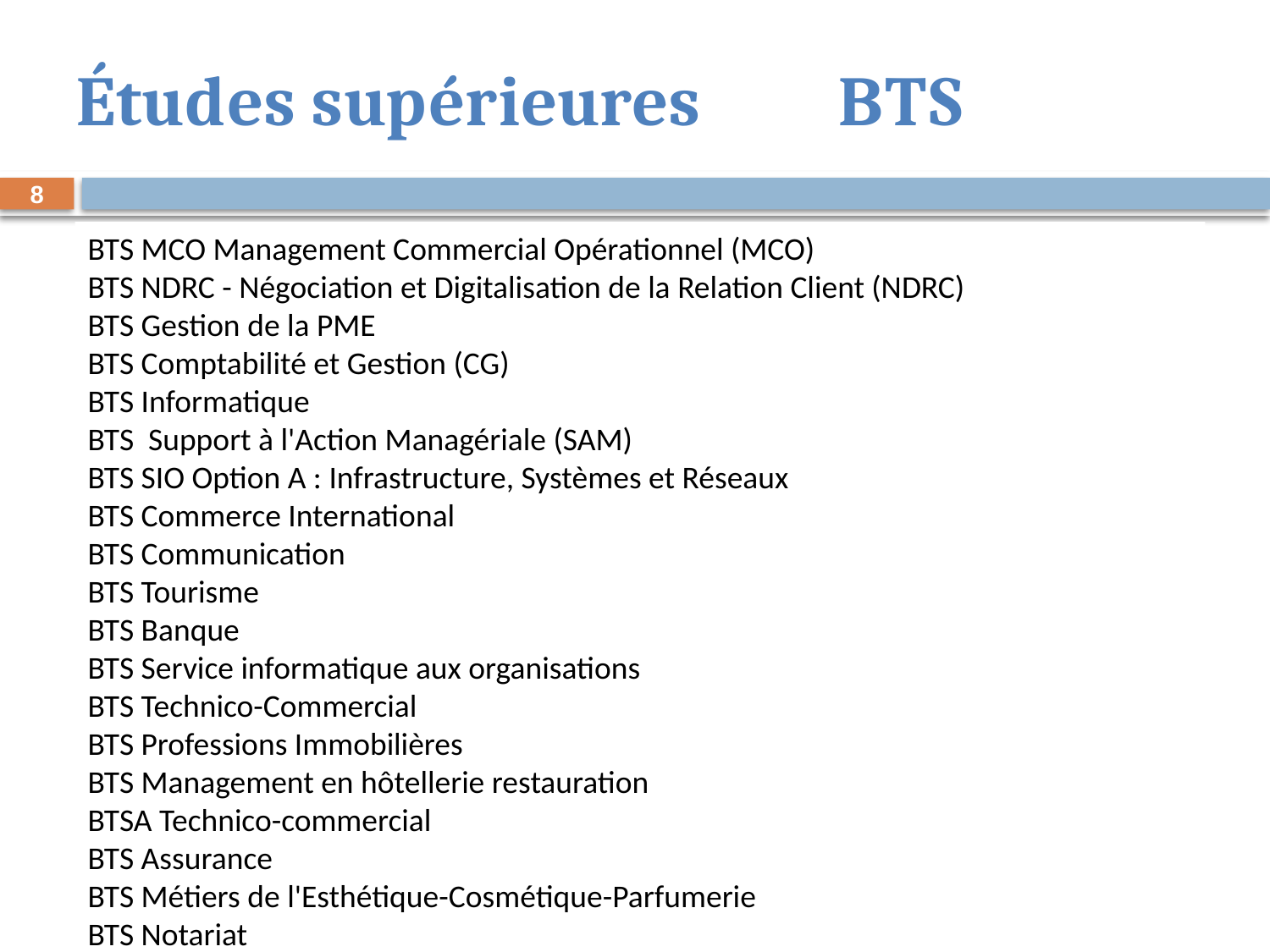

# Études supérieures		BTS
8
BTS MCO Management Commercial Opérationnel (MCO)
BTS NDRC - Négociation et Digitalisation de la Relation Client (NDRC)
BTS Gestion de la PME
BTS Comptabilité et Gestion (CG)
BTS Informatique
BTS  Support à l'Action Managériale (SAM)
BTS SIO Option A : Infrastructure, Systèmes et Réseaux
BTS Commerce International
BTS Communication
BTS Tourisme
BTS Banque
BTS Service informatique aux organisations
BTS Technico-Commercial
BTS Professions Immobilières
BTS Management en hôtellerie restauration
BTSA Technico-commercial
BTS Assurance
BTS Métiers de l'Esthétique-Cosmétique-Parfumerie
BTS Notariat